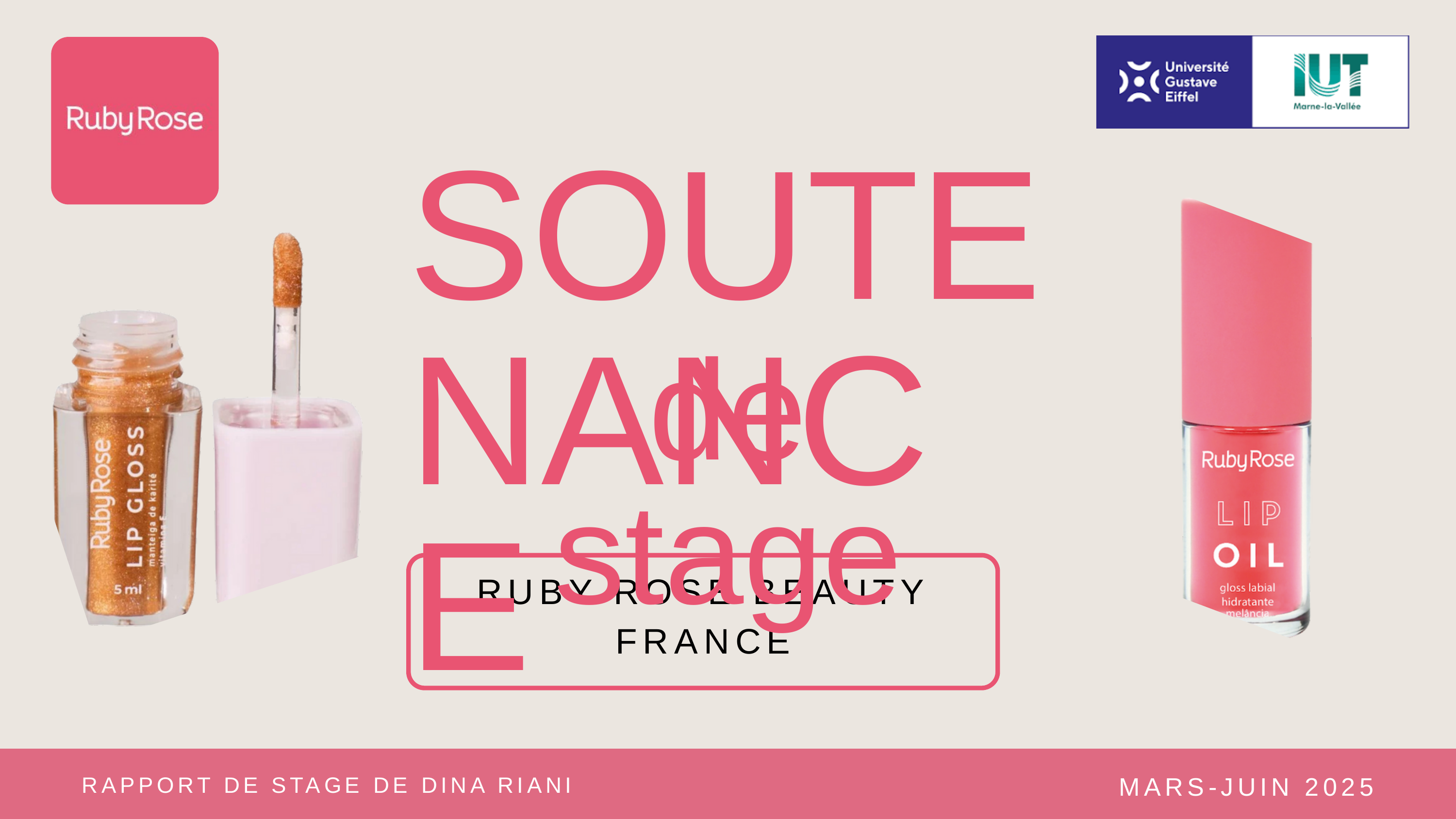

SOUTENANCE

de stage

RUBY ROSE BEAUTY FRANCE

MARS-JUIN 2025
RAPPORT DE STAGE DE DINA RIANI